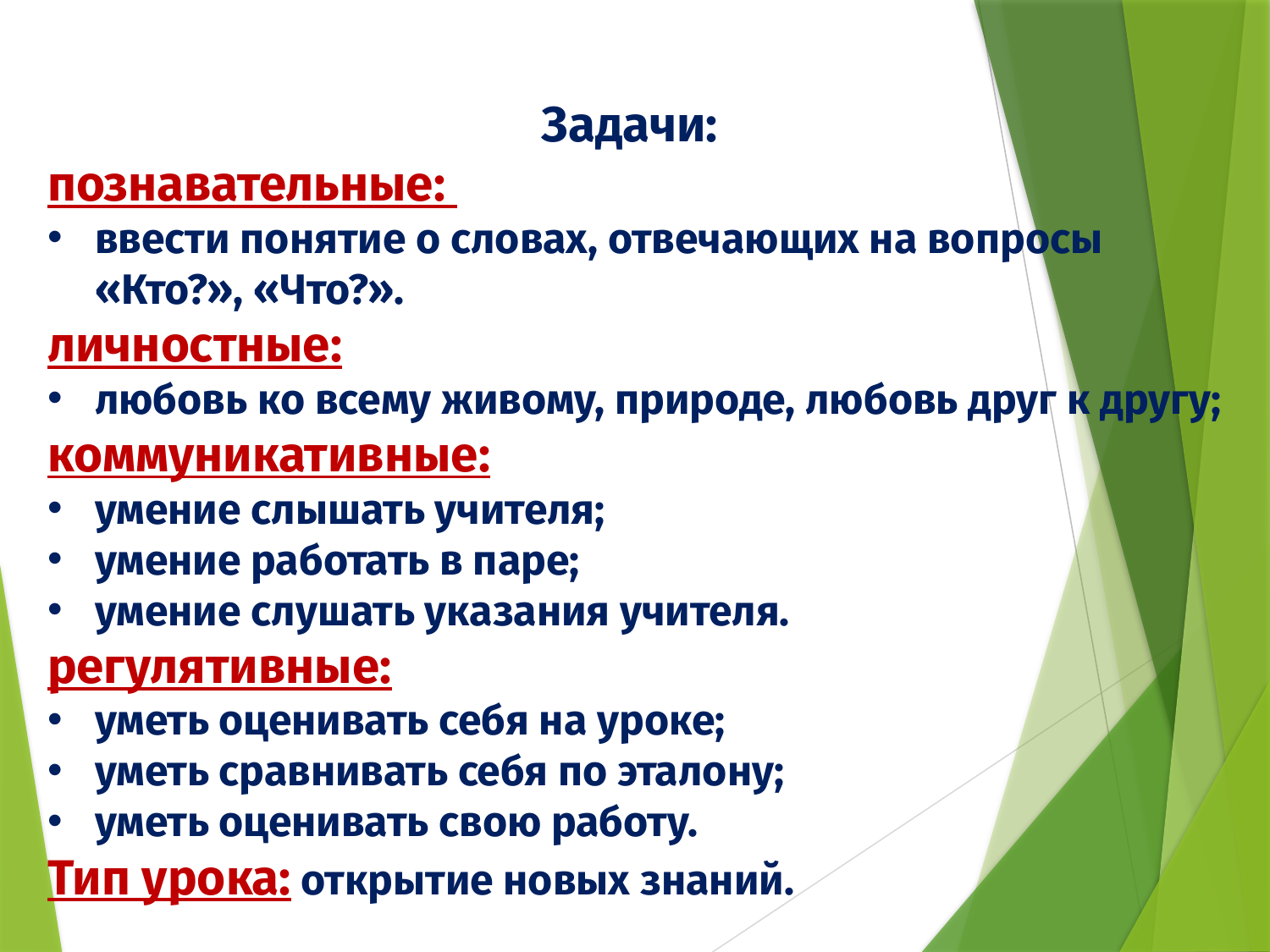

Задачи:
познавательные:
ввести понятие о словах, отвечающих на вопросы «Кто?», «Что?».
личностные:
любовь ко всему живому, природе, любовь друг к другу;
коммуникативные:
умение слышать учителя;
умение работать в паре;
умение слушать указания учителя.
регулятивные:
уметь оценивать себя на уроке;
уметь сравнивать себя по эталону;
уметь оценивать свою работу.
Тип урока: открытие новых знаний.